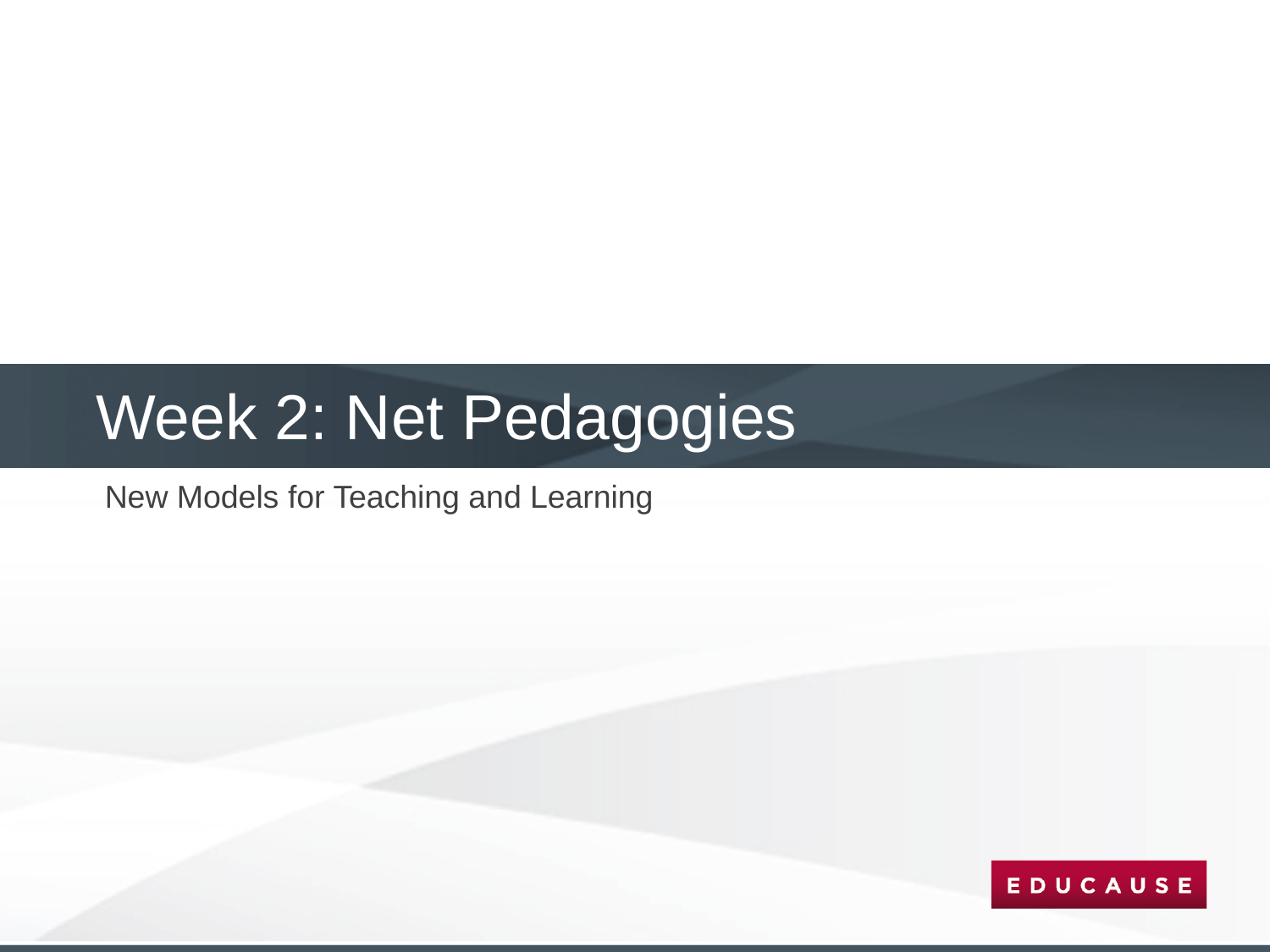

Week 2: Net Pedagogies
New Models for Teaching and Learning